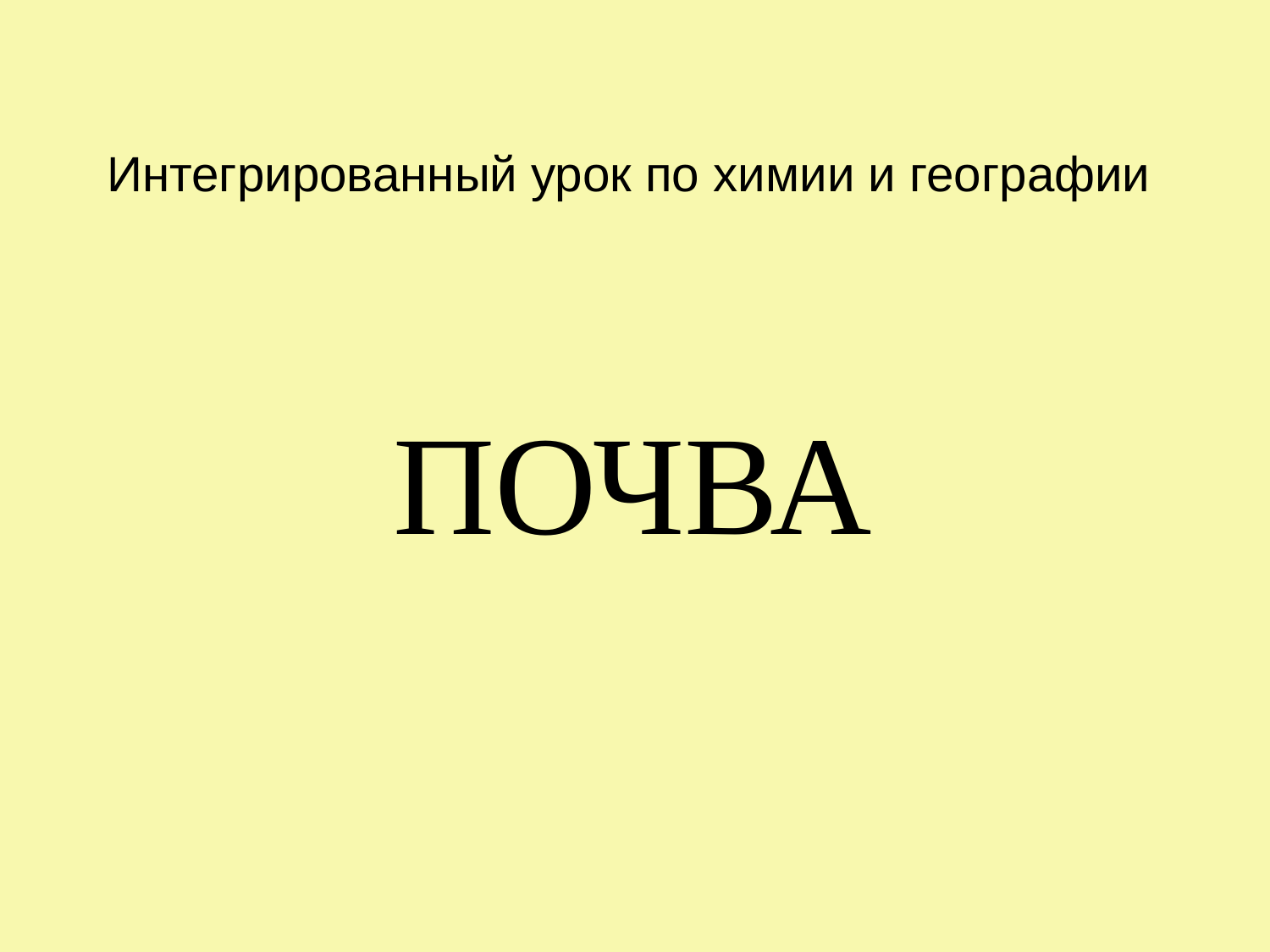

# Интегрированный урок по химии и географии
ПОЧВА